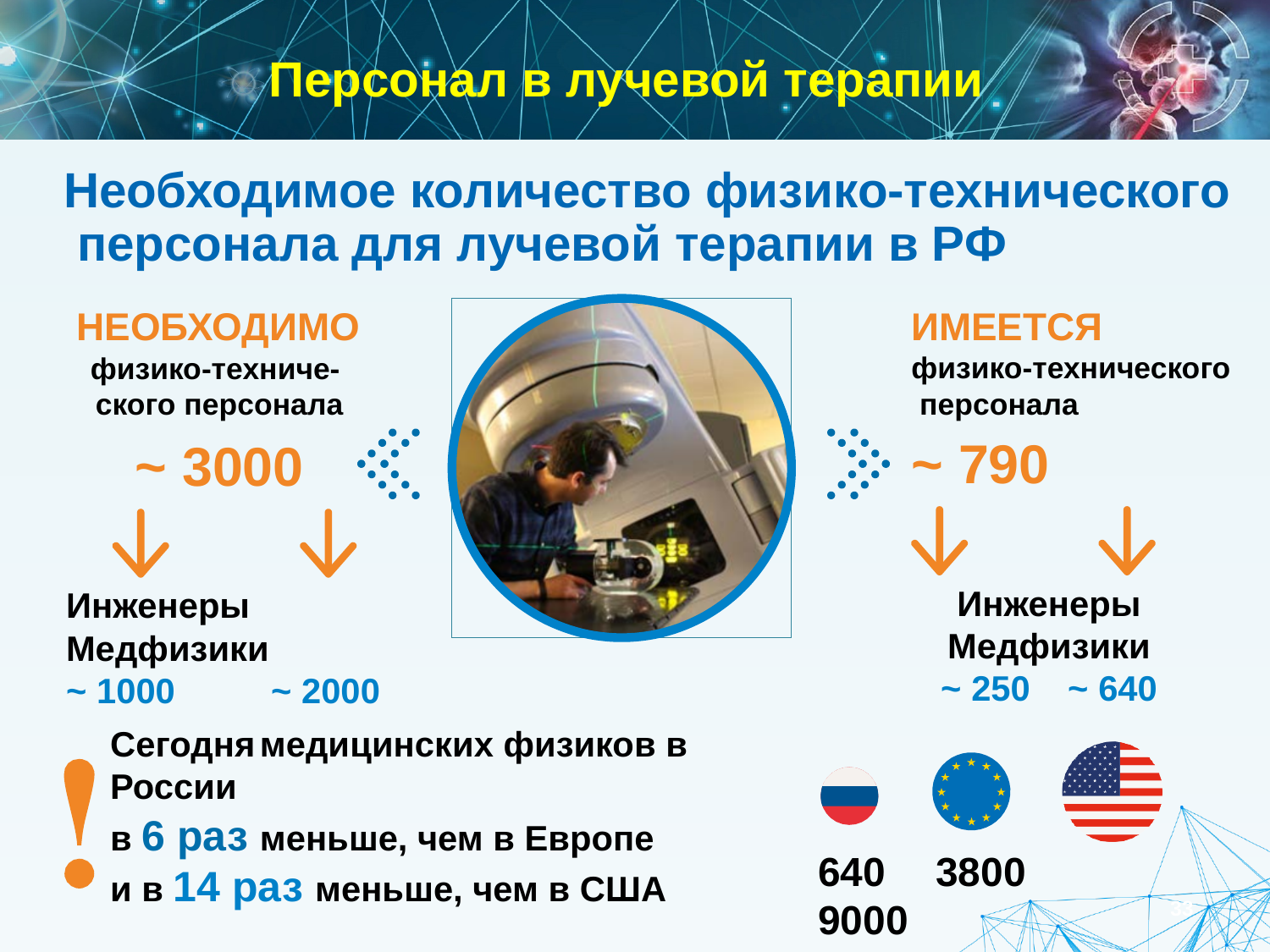

Персонал в лучевой терапии
Необходимое количество физико-технического  персонала для лучевой терапии в РФ

НЕОБХОДИМО
физико-техниче-  ского персонала
~ 3000
ИМЕЕТСЯ
физико-технического  персонала
~ 790

Инженеры Медфизики
~ 250	~ 640
Инженеры Медфизики
~ 1000	        ~ 2000
Сегодня	медицинских физиков в России
в 6 раз меньше, чем в Европе
и в 14 раз меньше, чем в США

640	3800	9000
33